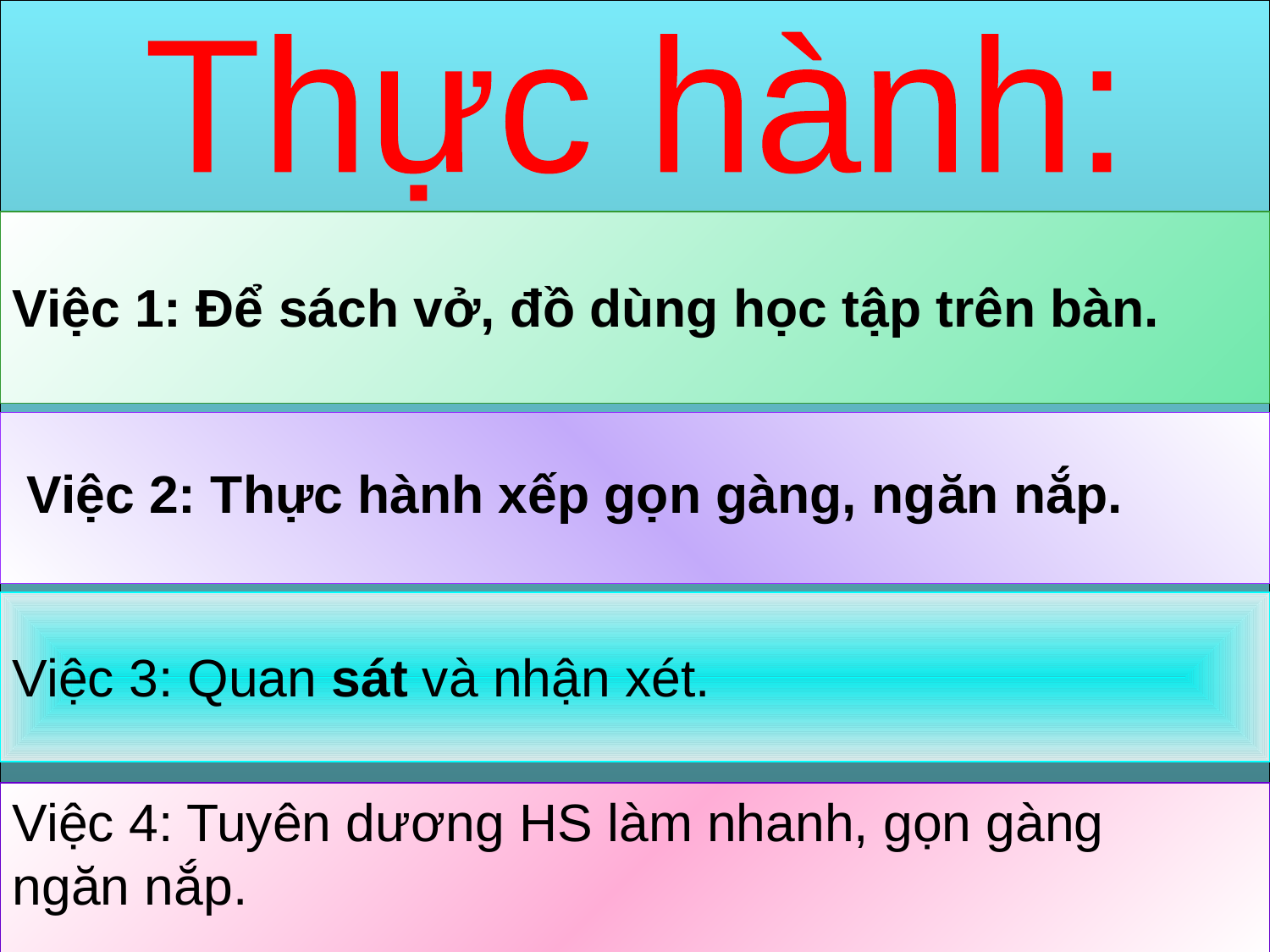

Thực hành:

Việc 1: Để sách vở, đồ dùng học tập trên bàn.

 Việc 2: Thực hành xếp gọn gàng, ngăn nắp.

Việc 3: Quan sát và nhận xét.

Việc 4: Tuyên dương HS làm nhanh, gọn gàng   	   ngăn nắp.